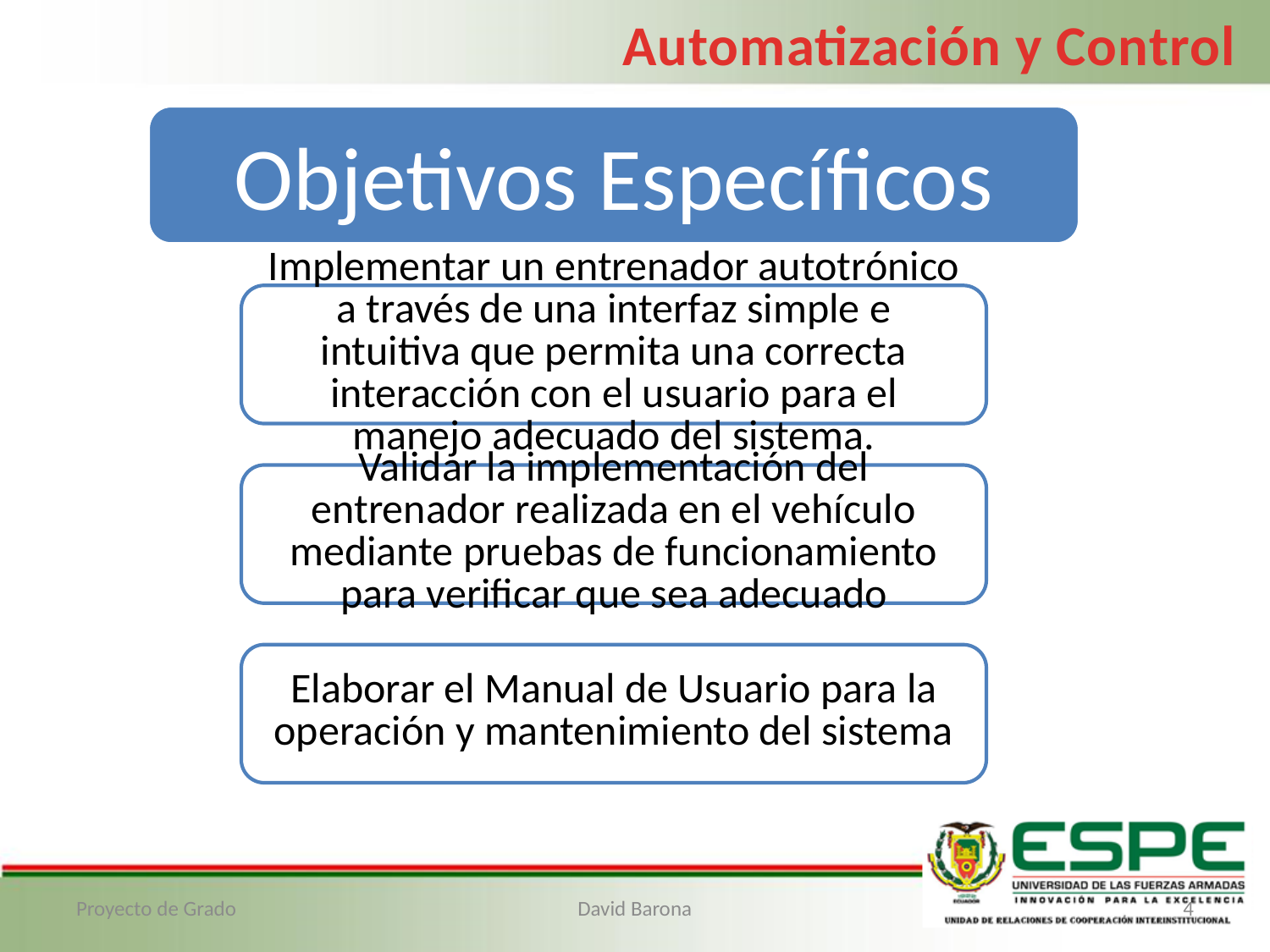

Automatización y Control
Objetivos Específicos
Implementar un entrenador autotrónico a través de una interfaz simple e intuitiva que permita una correcta interacción con el usuario para el manejo adecuado del sistema.
Validar la implementación del entrenador realizada en el vehículo mediante pruebas de funcionamiento para verificar que sea adecuado
Elaborar el Manual de Usuario para la operación y mantenimiento del sistema
Proyecto de Grado
David Barona
4